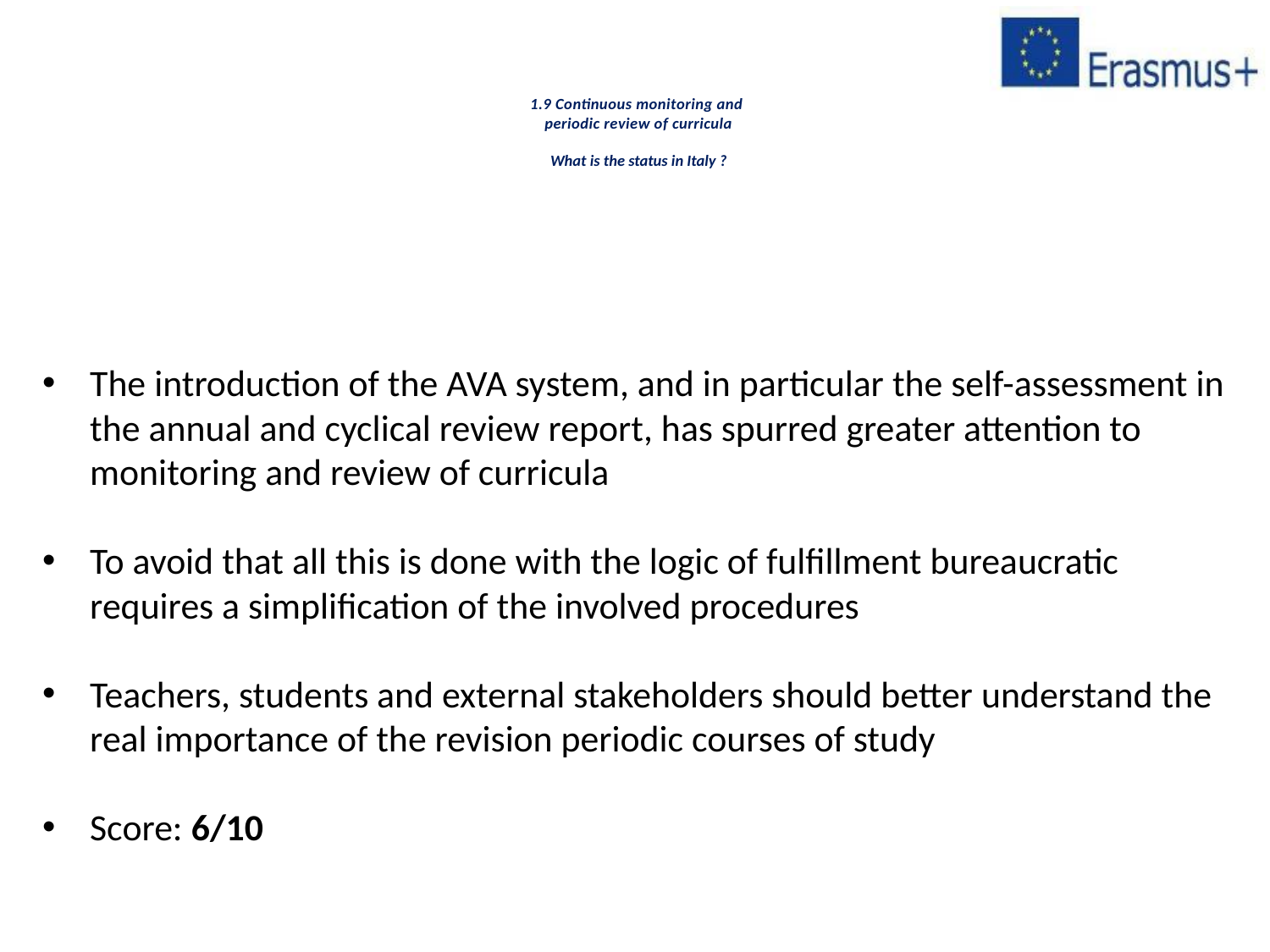

# 1.9 Continuous monitoring and periodic review of curricula What is the status in Italy ?
The introduction of the AVA system, and in particular the self-assessment in the annual and cyclical review report, has spurred greater attention to monitoring and review of curricula

To avoid that all this is done with the logic of fulfillment bureaucratic requires a simplification of the involved procedures

Teachers, students and external stakeholders should better understand the real importance of the revision periodic courses of study

Score: 6/10